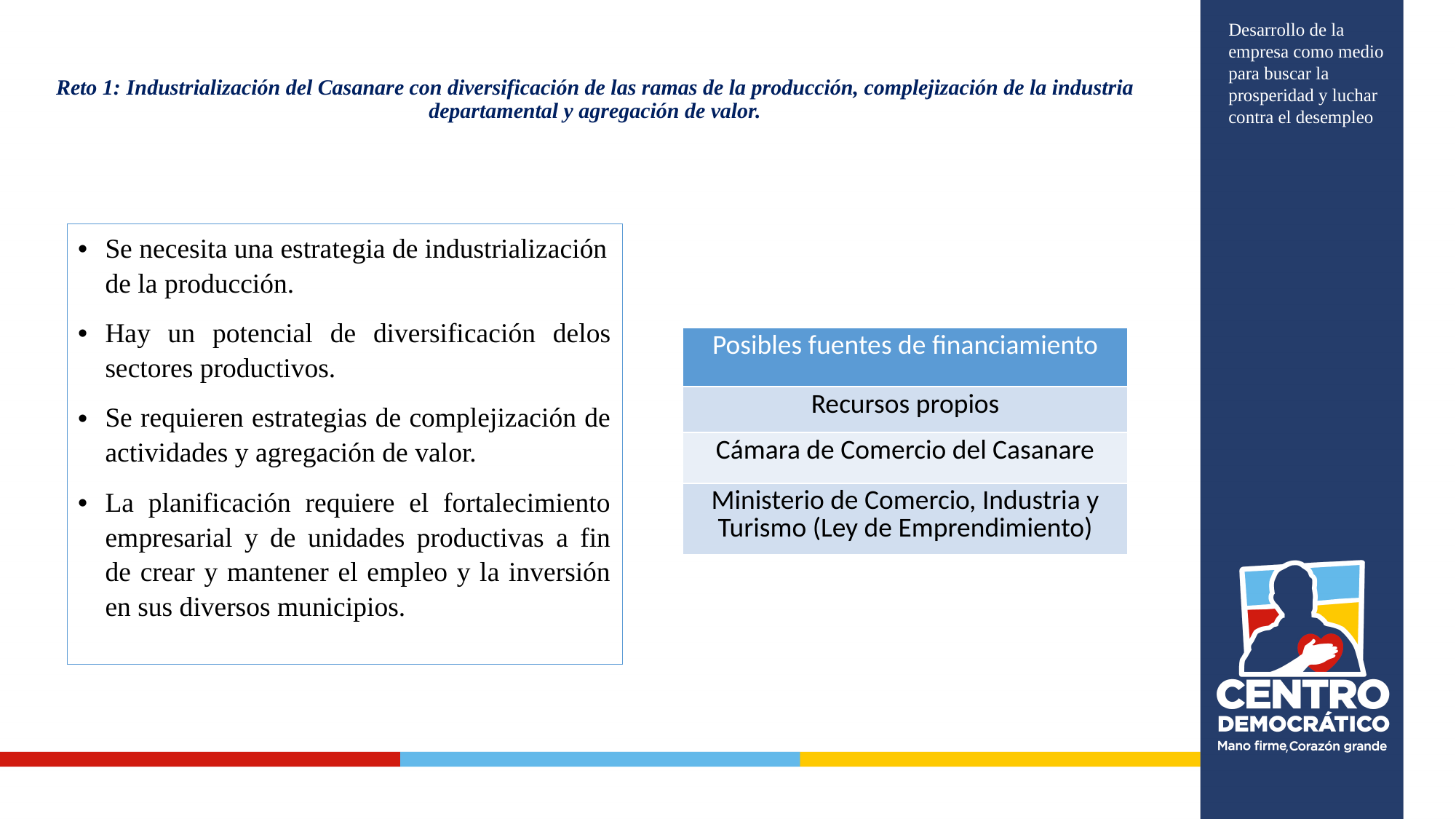

Desarrollo de la empresa como medio para buscar la prosperidad y luchar contra el desempleo
# Reto 1: Industrialización del Casanare con diversificación de las ramas de la producción, complejización de la industria departamental y agregación de valor.
Se necesita una estrategia de industrialización de la producción.
Hay un potencial de diversificación delos sectores productivos.
Se requieren estrategias de complejización de actividades y agregación de valor.
La planificación requiere el fortalecimiento empresarial y de unidades productivas a fin de crear y mantener el empleo y la inversión en sus diversos municipios.

| Posibles fuentes de financiamiento |
| --- |
| Recursos propios |
| Cámara de Comercio del Casanare |
| Ministerio de Comercio, Industria y Turismo (Ley de Emprendimiento) |